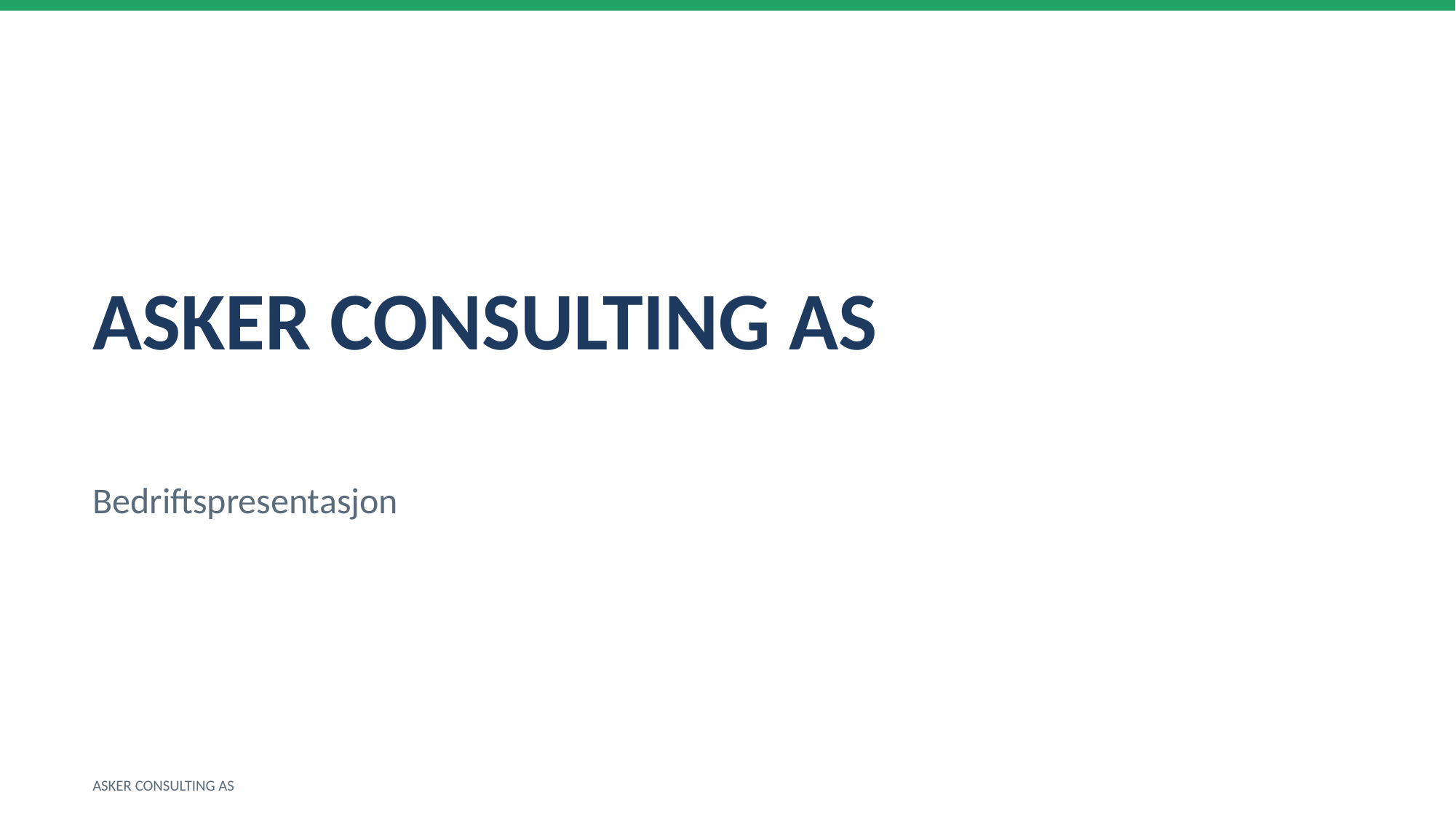

ASKER CONSULTING AS
Bedriftspresentasjon
ASKER CONSULTING AS